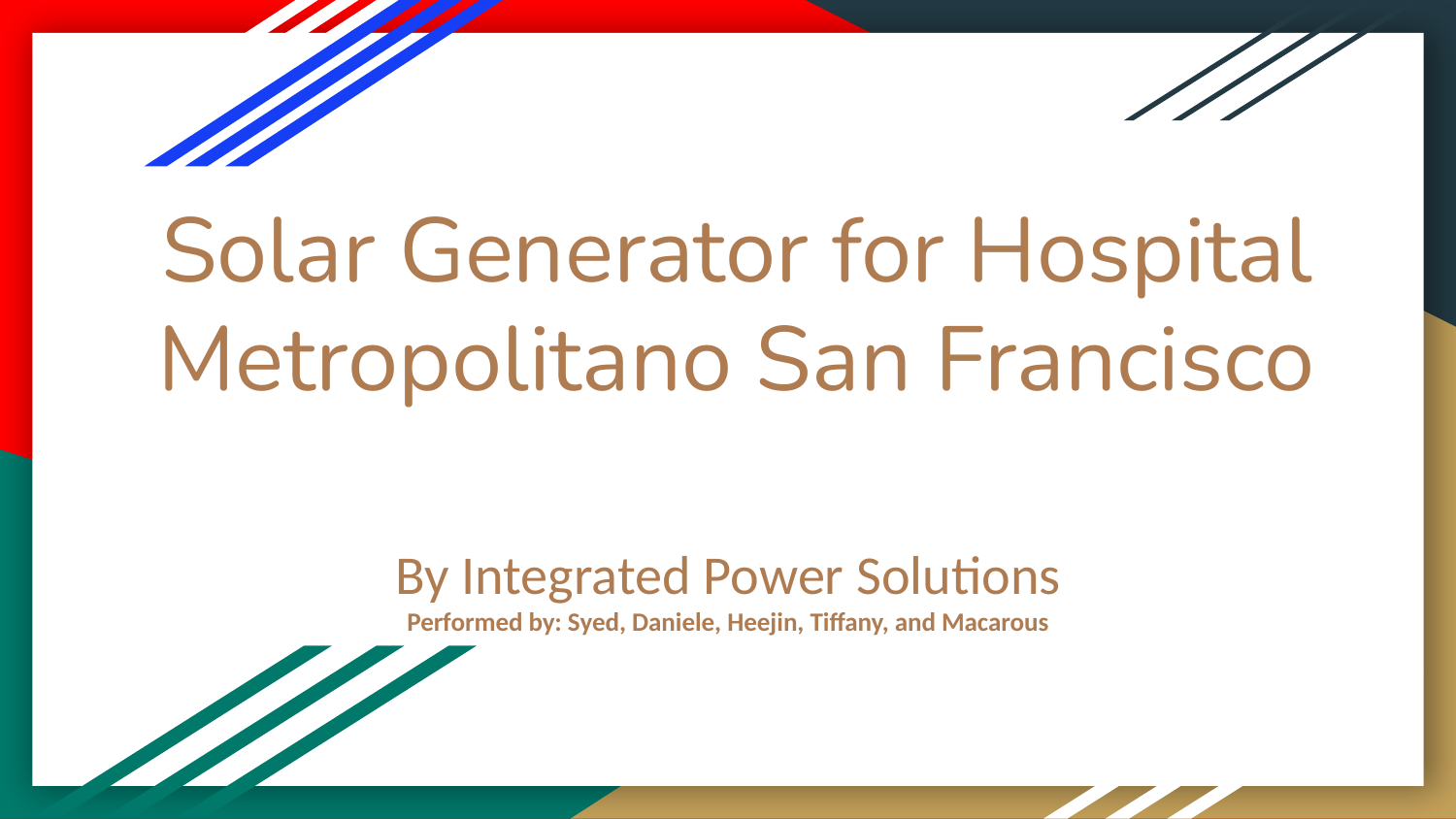

# Solar Generator for Hospital Metropolitano San Francisco
By Integrated Power Solutions
Performed by: Syed, Daniele, Heejin, Tiffany, and Macarous